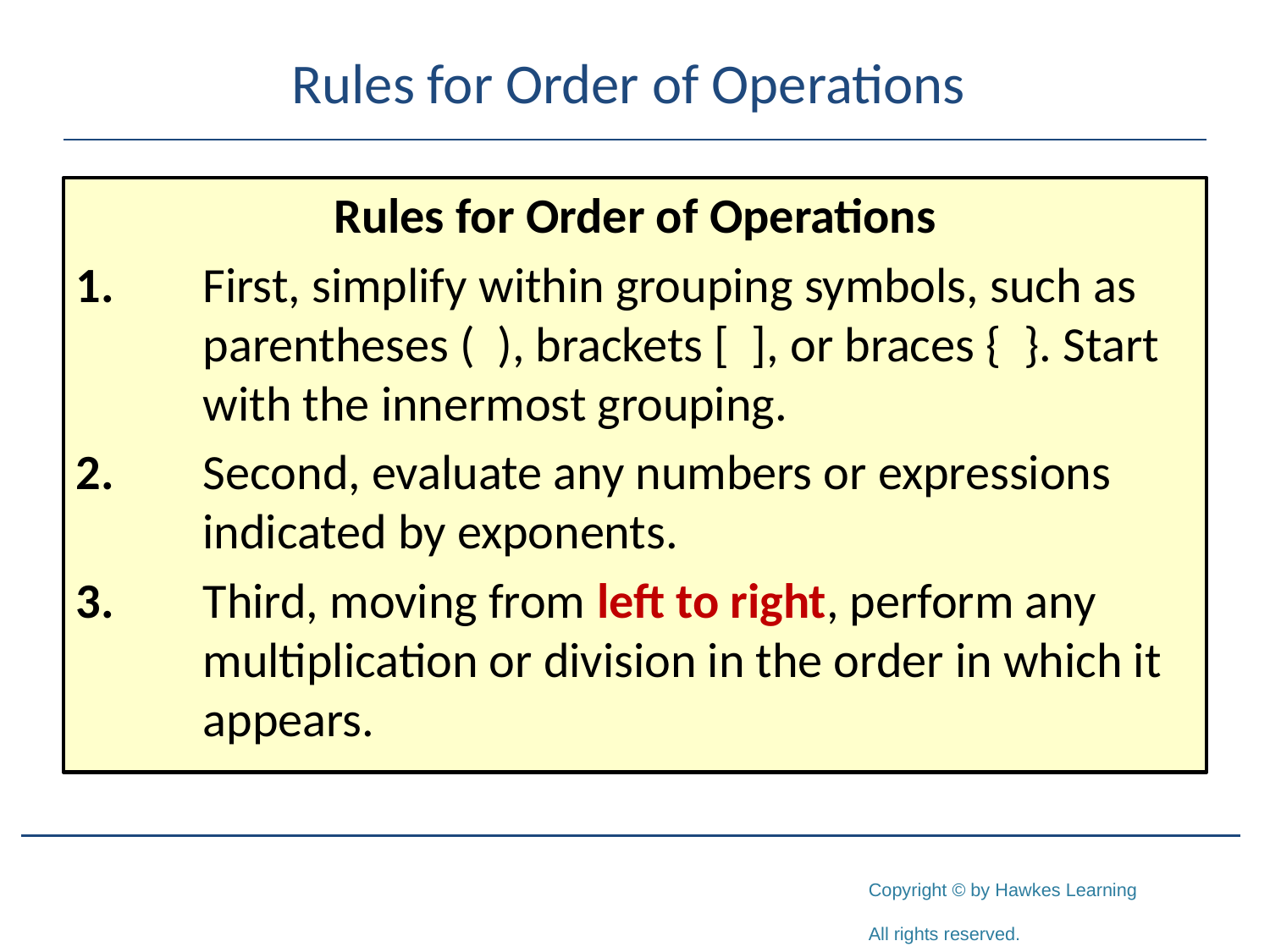

# Rules for Order of Operations
Rules for Order of Operations
1.	First, simplify within grouping symbols, such as 	parentheses (  ), brackets [  ], or braces {  }. Start 	with the innermost grouping.
2.	Second, evaluate any numbers or expressions 	indicated by exponents.
3.	Third, moving from left to right, perform any 	multiplication or division in the order in which it 	appears.